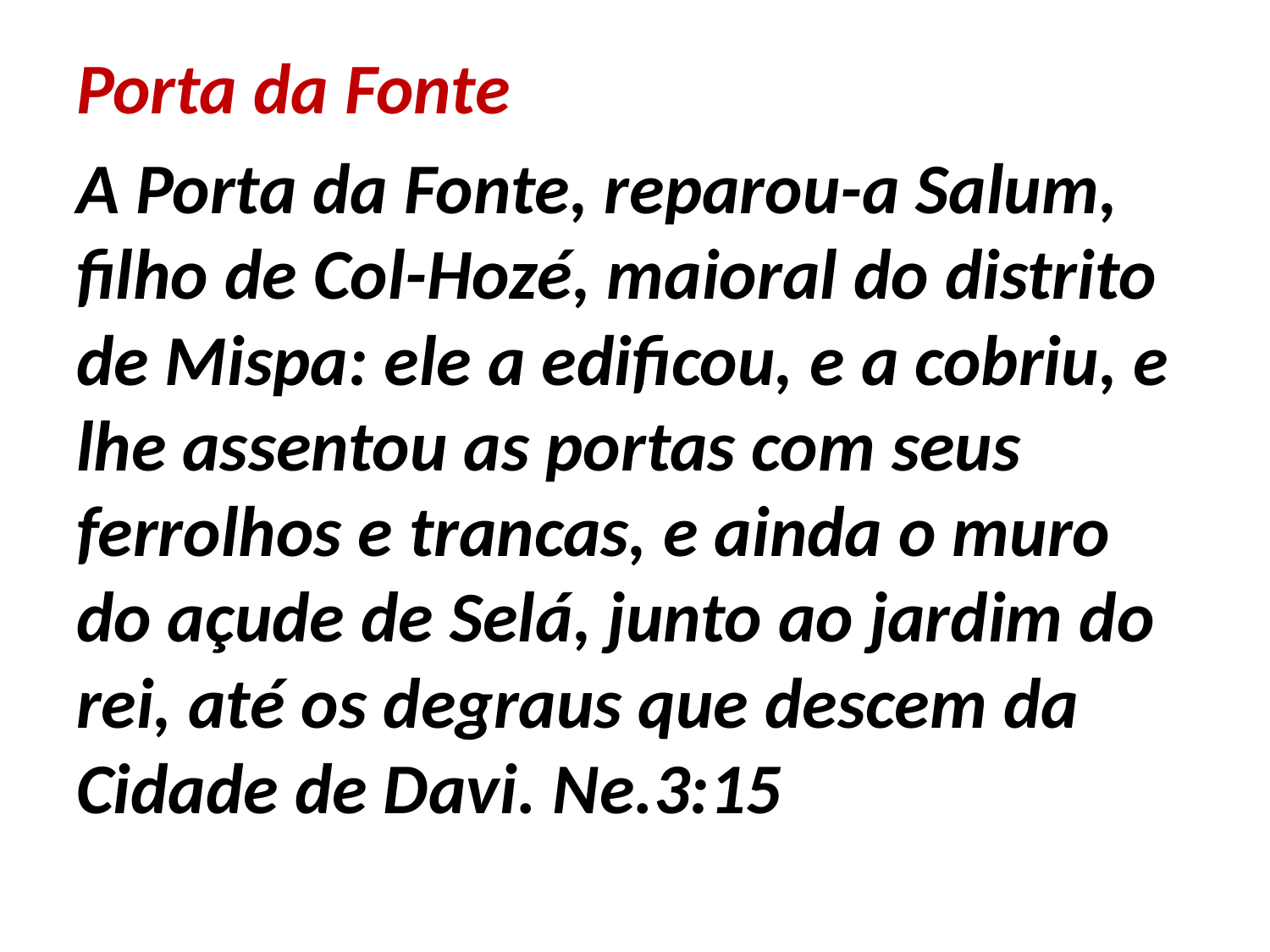

Porta da Fonte
A Porta da Fonte, reparou-a Salum, filho de Col-Hozé, maioral do distrito de Mispa: ele a edificou, e a cobriu, e lhe assentou as portas com seus ferrolhos e trancas, e ainda o muro do açude de Selá, junto ao jardim do rei, até os degraus que descem da Cidade de Davi. Ne.3:15